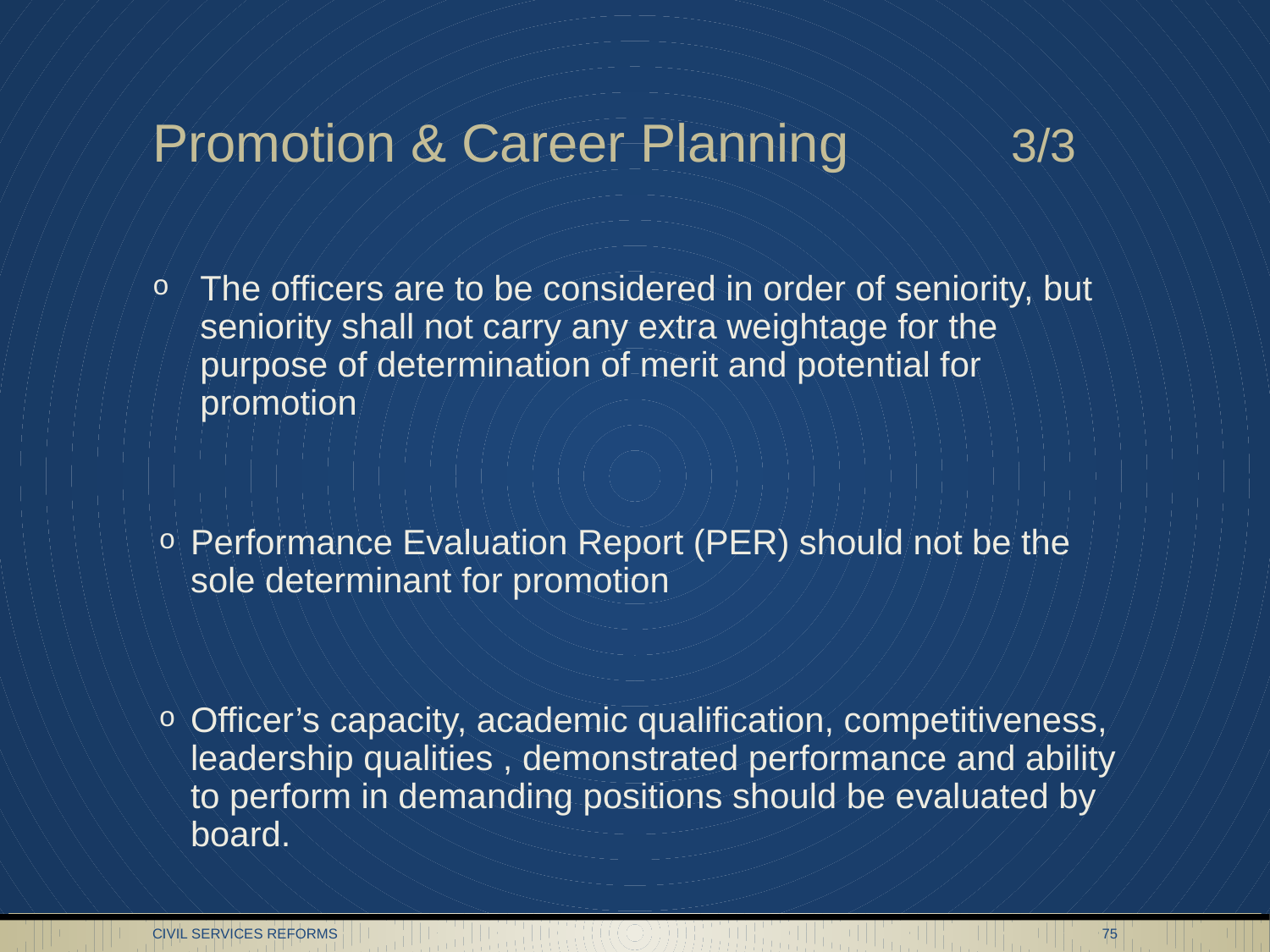

# Promotion & Career Planning		 3/3
The officers are to be considered in order of seniority, but seniority shall not carry any extra weightage for the purpose of determination of merit and potential for promotion

Performance Evaluation Report (PER) should not be the sole determinant for promotion

Officer’s capacity, academic qualification, competitiveness, leadership qualities , demonstrated performance and ability to perform in demanding positions should be evaluated by board.

Civil Services Reforms
75